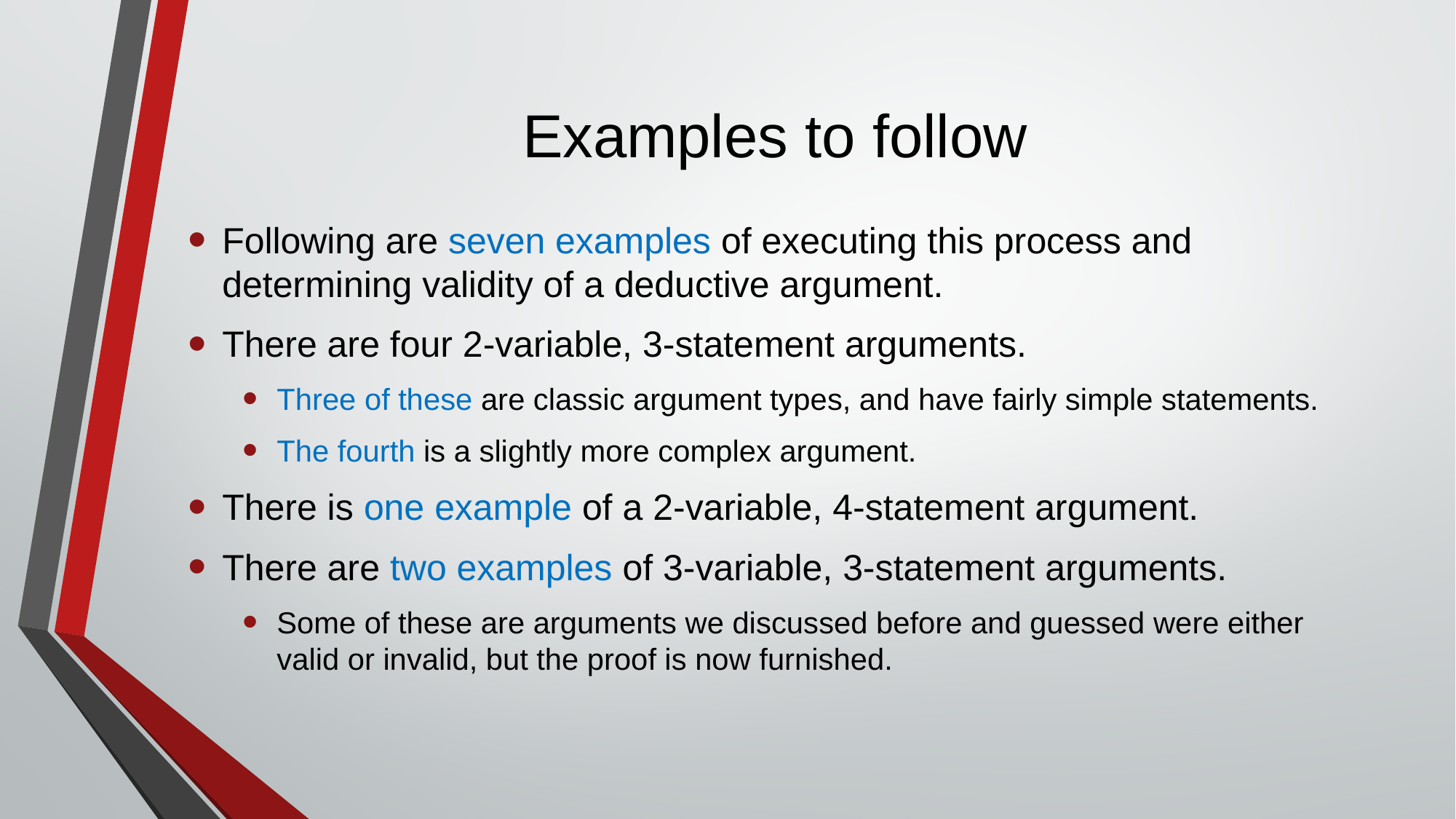

# Examples to follow
Following are seven examples of executing this process and determining validity of a deductive argument.
There are four 2-variable, 3-statement arguments.
Three of these are classic argument types, and have fairly simple statements.
The fourth is a slightly more complex argument.
There is one example of a 2-variable, 4-statement argument.
There are two examples of 3-variable, 3-statement arguments.
Some of these are arguments we discussed before and guessed were either valid or invalid, but the proof is now furnished.